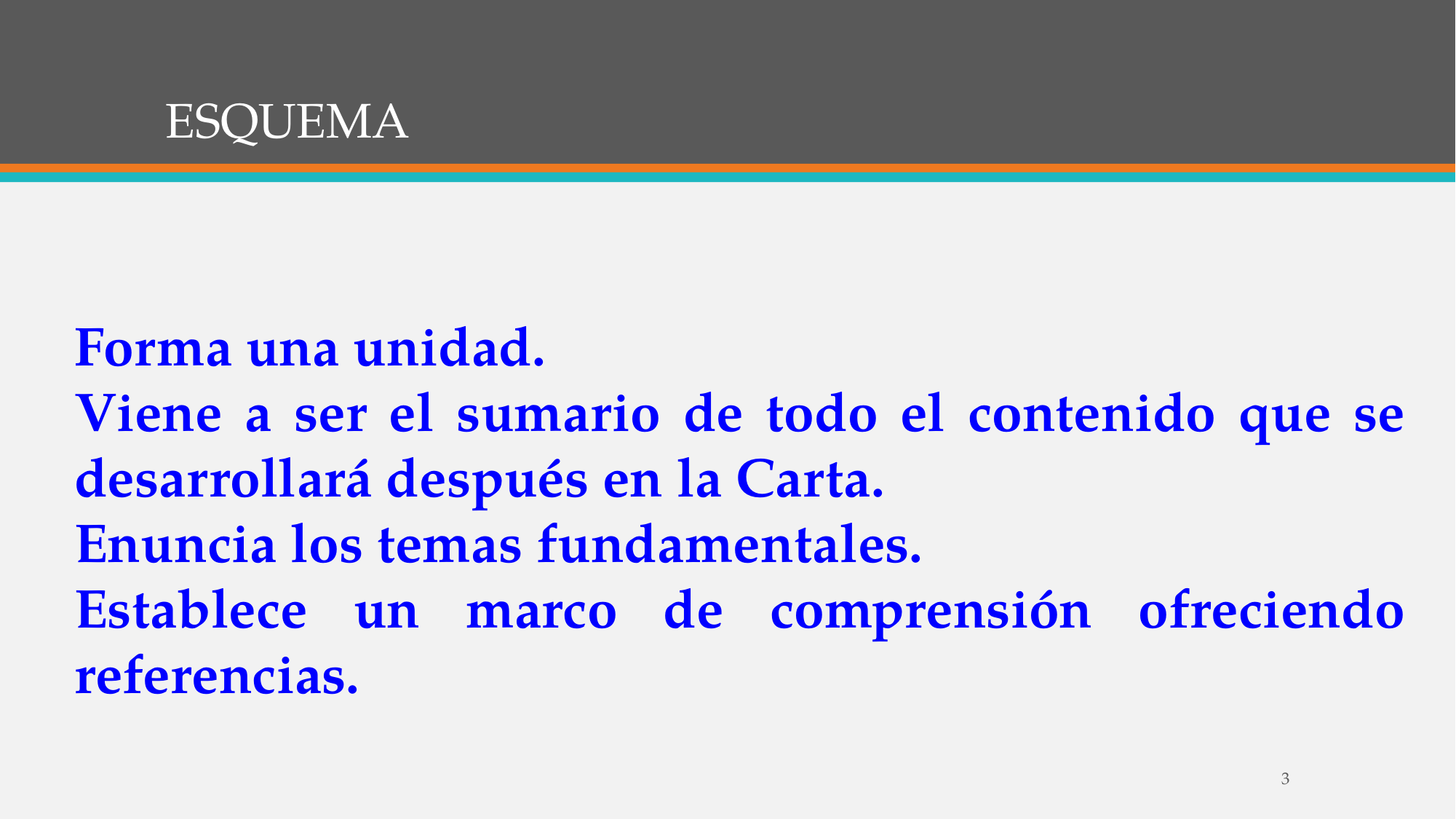

# ESQUEMA
Forma una unidad.
Viene a ser el sumario de todo el contenido que se desarrollará después en la Carta.
Enuncia los temas fundamentales.
Establece un marco de comprensión ofreciendo referencias.
3